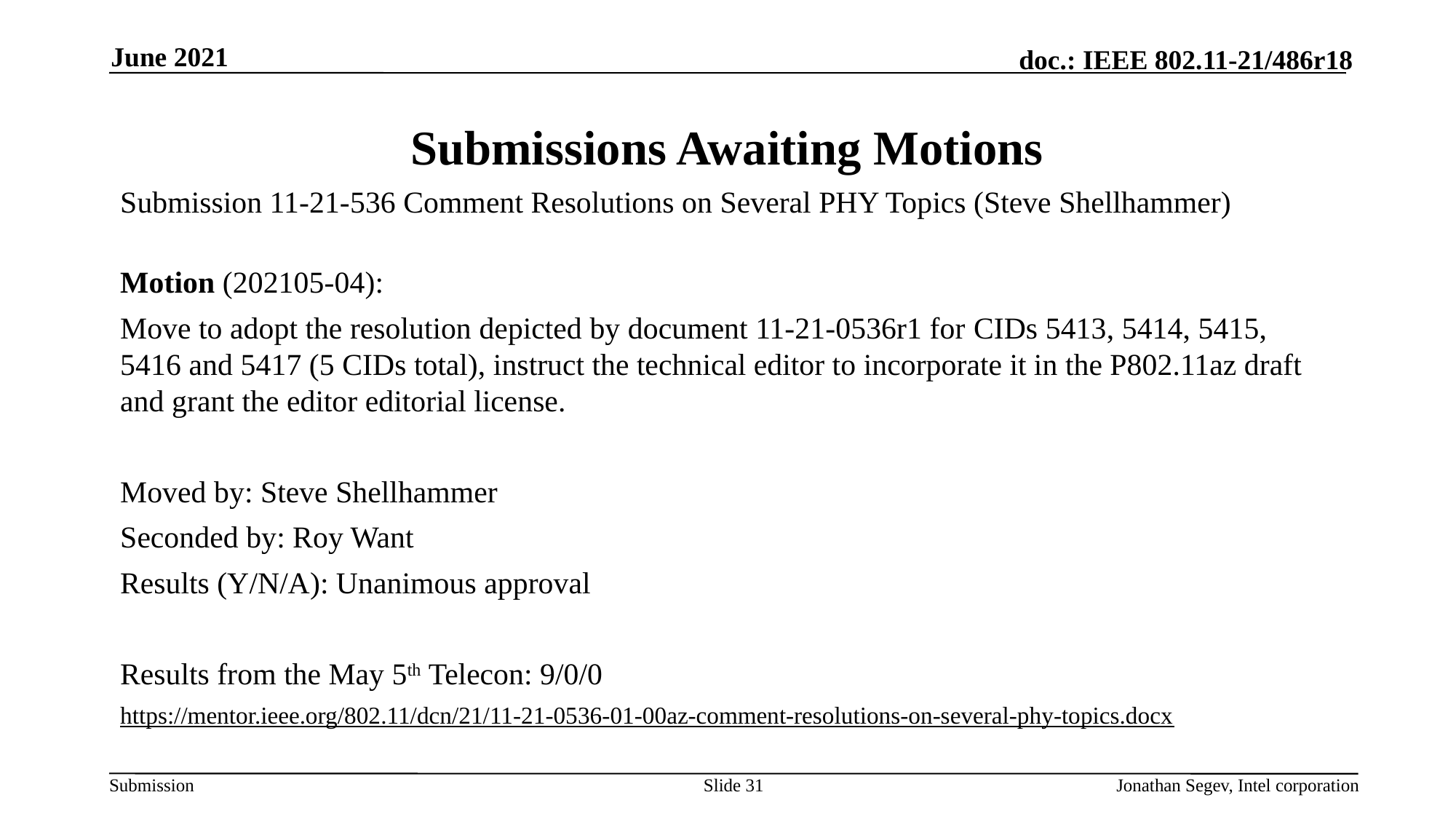

June 2021
# Submissions Awaiting Motions
Submission 11-21-536 Comment Resolutions on Several PHY Topics (Steve Shellhammer)

Motion (202105-04):
Move to adopt the resolution depicted by document 11-21-0536r1 for CIDs 5413, 5414, 5415, 5416 and 5417 (5 CIDs total), instruct the technical editor to incorporate it in the P802.11az draft and grant the editor editorial license.

Moved by: Steve Shellhammer
Seconded by: Roy Want
Results (Y/N/A): Unanimous approval

Results from the May 5th Telecon: 9/0/0
https://mentor.ieee.org/802.11/dcn/21/11-21-0536-01-00az-comment-resolutions-on-several-phy-topics.docx

Slide 31
Jonathan Segev, Intel corporation